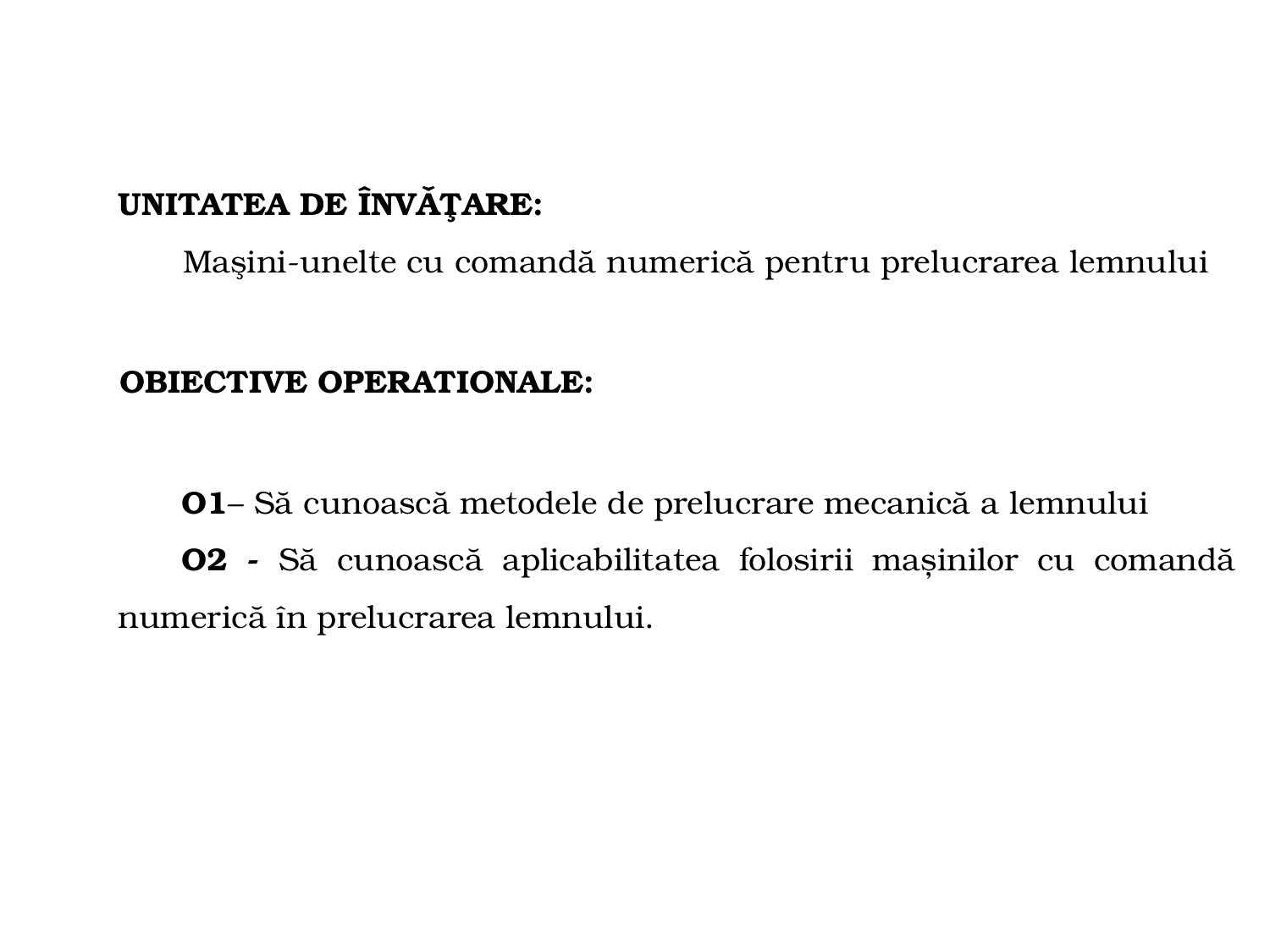

UNITATEA DE ÎNVǍŢARE:
      Maşini-unelte cu comandă numerică pentru prelucrarea lemnului

OBIECTIVE OPERATIONALE:

O1– Să cunoască metodele de prelucrare mecanică a lemnului
O2 - Să cunoască aplicabilitatea folosirii mașinilor cu comandă numerică în prelucrarea lemnului.